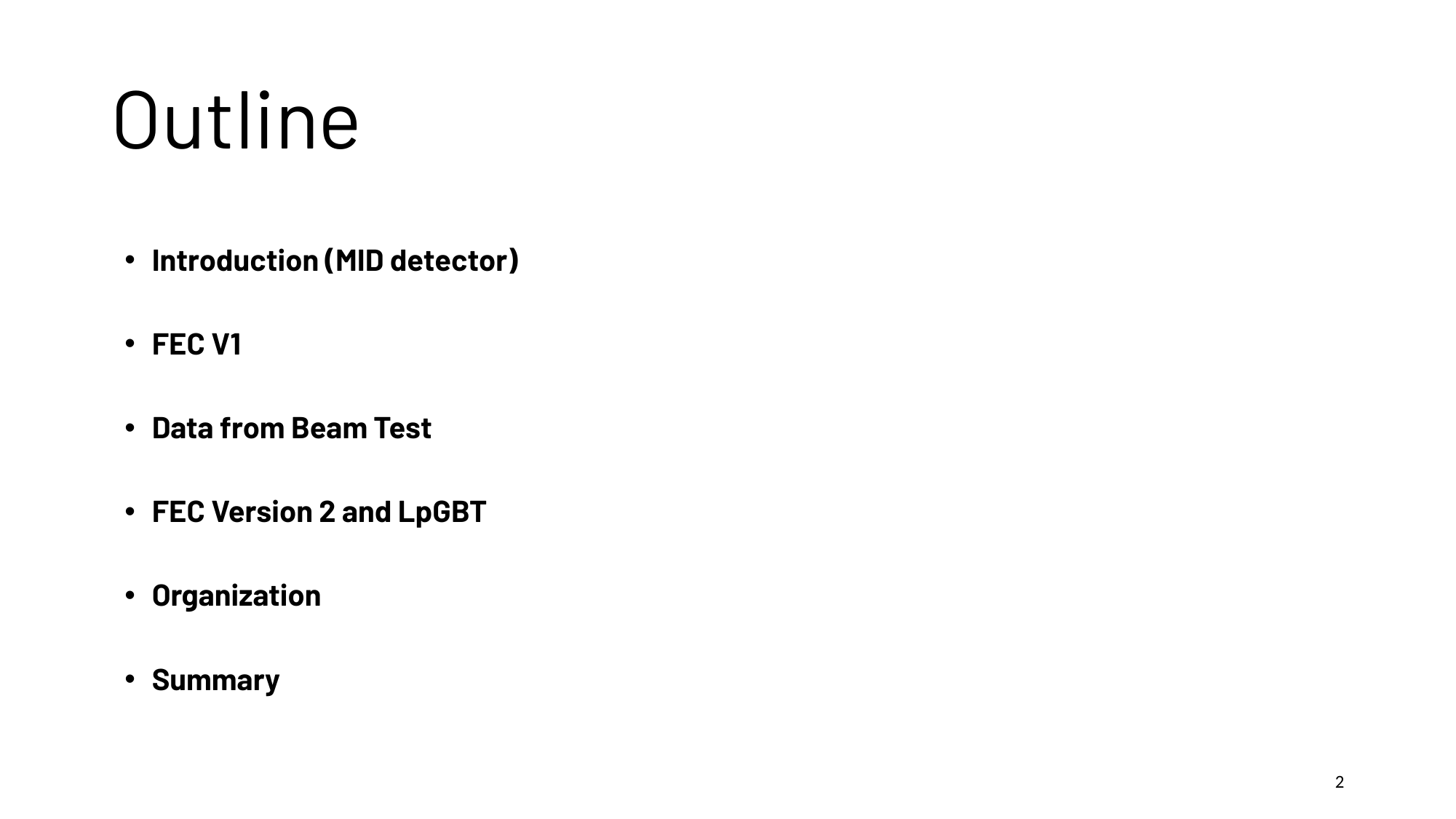

Outline
Introduction (MID detector)

FEC V1

Data from Beam Test

FEC Version 2 and LpGBT

Organization

Summary

2